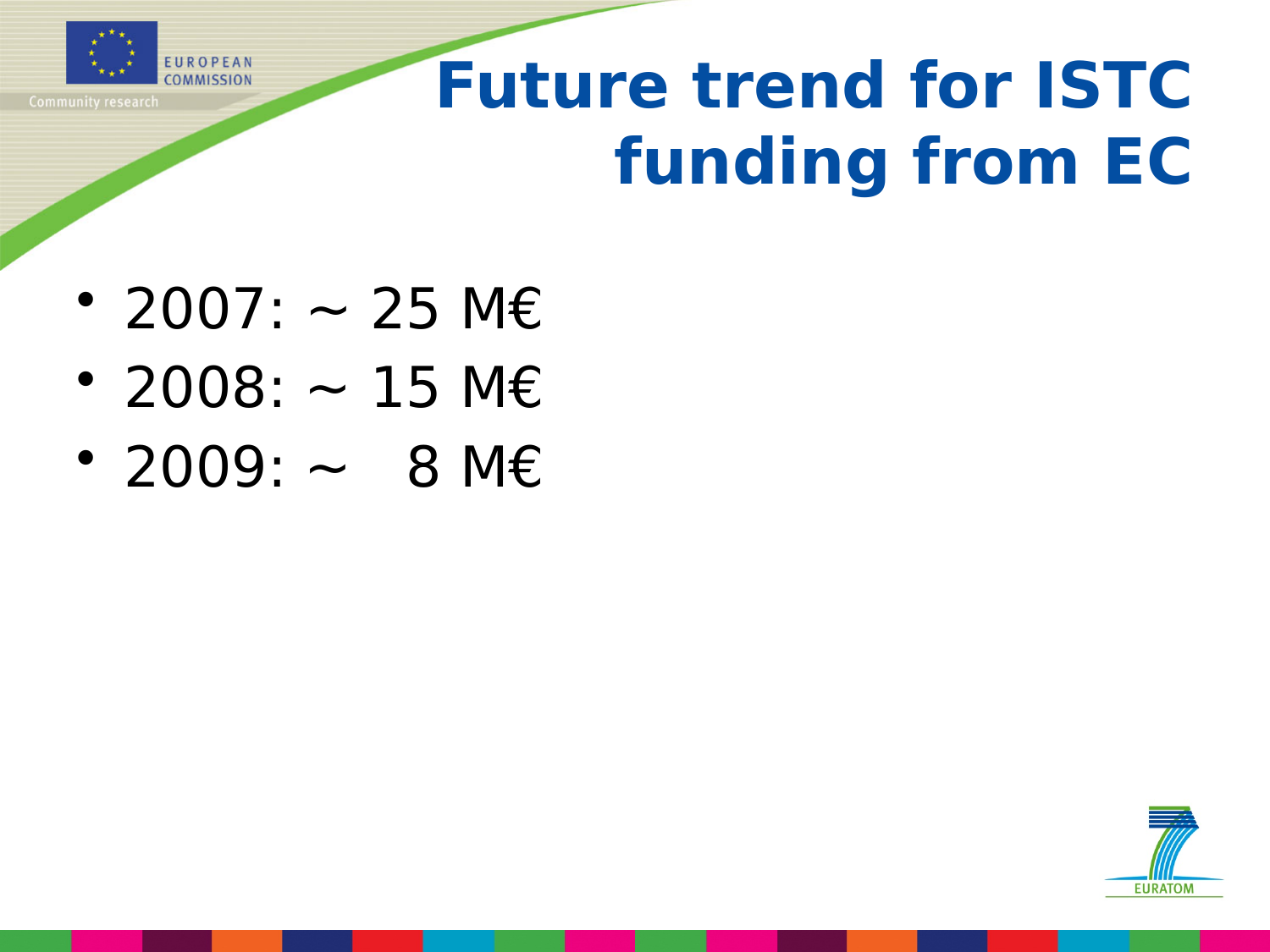

# Future trend for ISTC funding from EC
2007: ~ 25 M€
2008: ~ 15 M€
2009: ~   8 M€